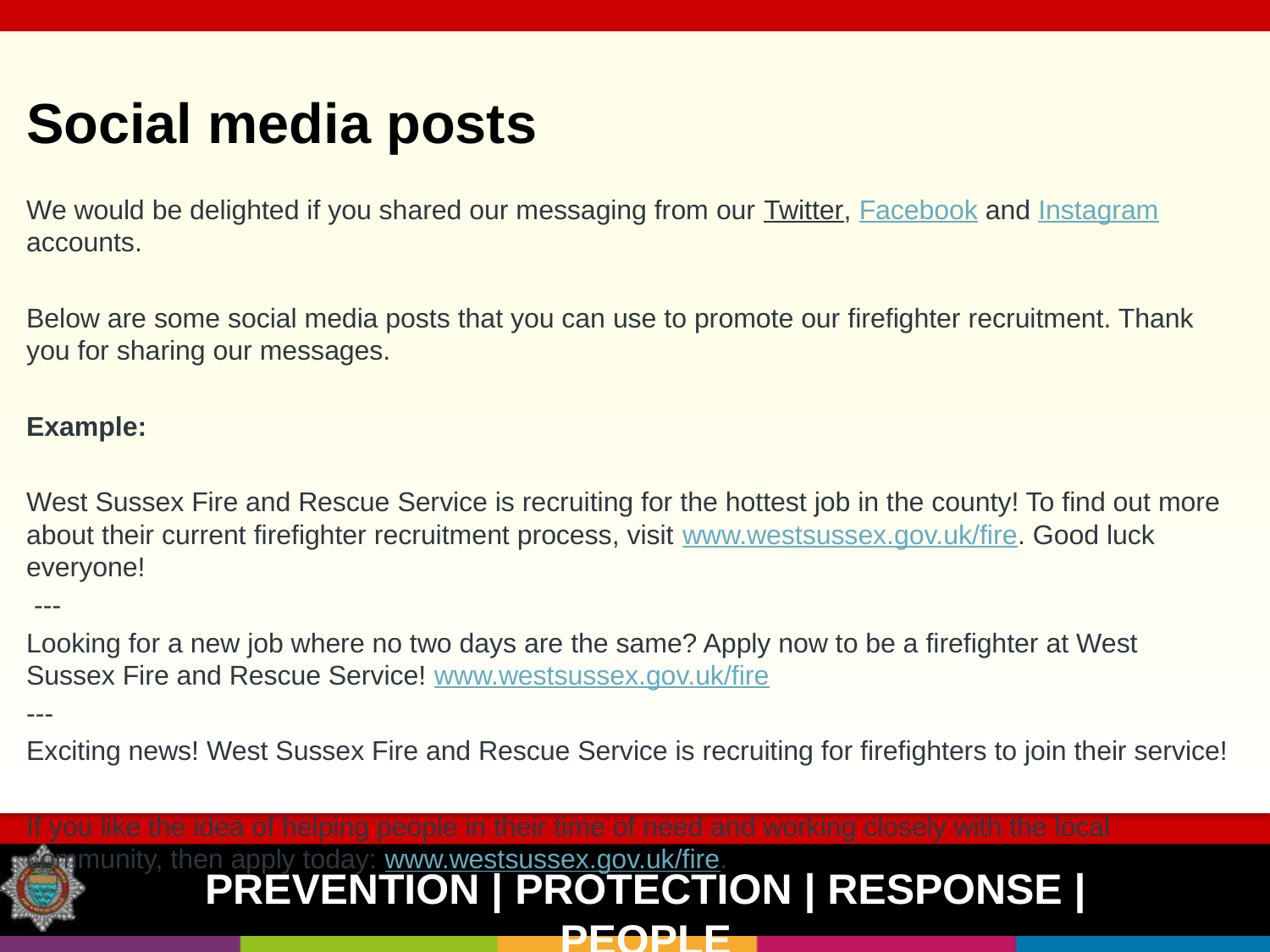

# Social media posts
We would be delighted if you shared our messaging from our Twitter, Facebook and Instagram accounts.

Below are some social media posts that you can use to promote our firefighter recruitment. Thank you for sharing our messages.

Example:

West Sussex Fire and Rescue Service is recruiting for the hottest job in the county! To find out more about their current firefighter recruitment process, visit www.westsussex.gov.uk/fire. Good luck everyone!
 ---
Looking for a new job where no two days are the same? Apply now to be a firefighter at West Sussex Fire and Rescue Service! www.westsussex.gov.uk/fire
---
Exciting news! West Sussex Fire and Rescue Service is recruiting for firefighters to join their service!

If you like the idea of helping people in their time of need and working closely with the local community, then apply today: www.westsussex.gov.uk/fire.